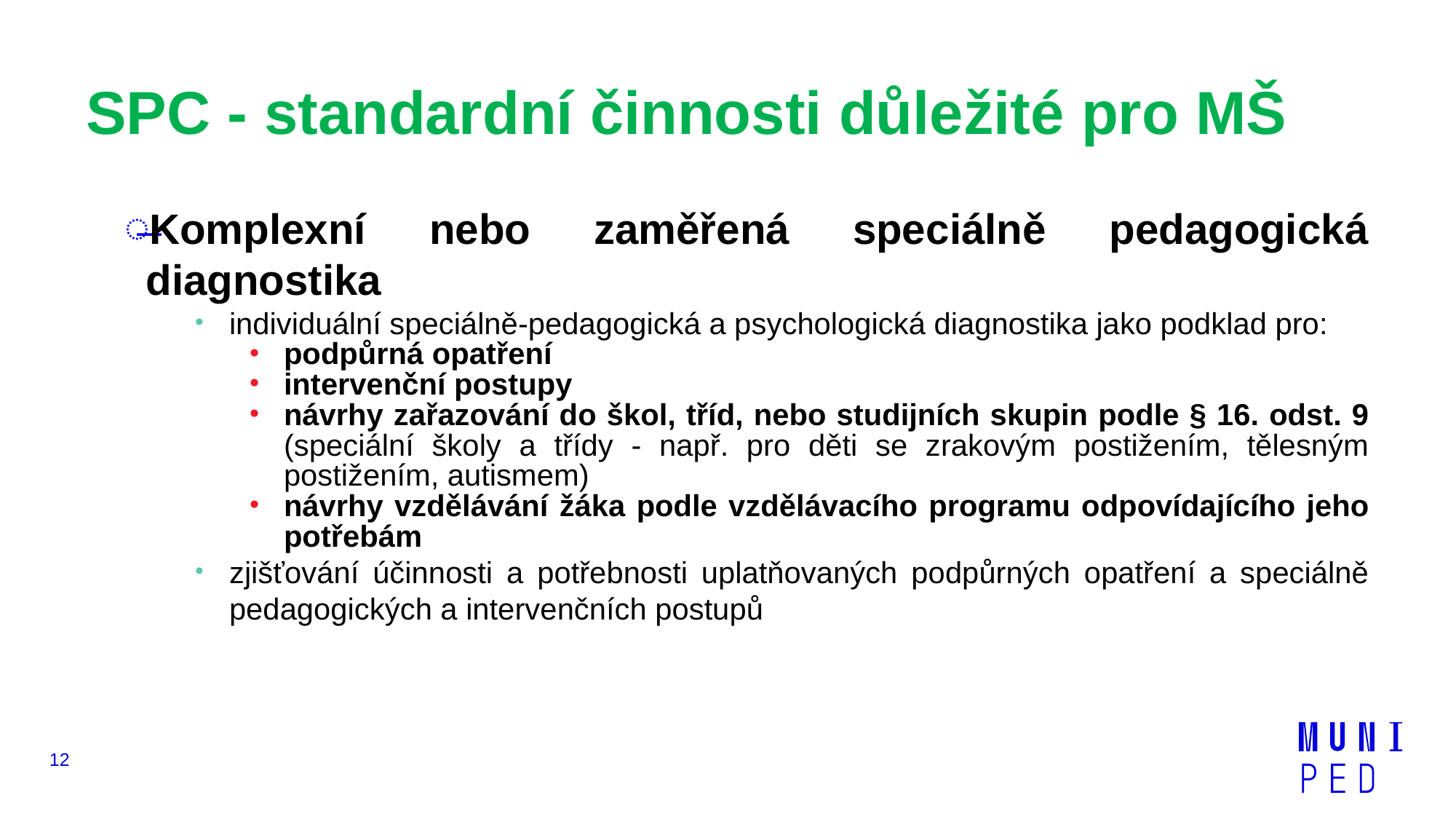

# SPC - standardní činnosti důležité pro MŠ
Komplexní nebo zaměřená speciálně pedagogická diagnostika
individuální speciálně-pedagogická a psychologická diagnostika jako podklad pro:
podpůrná opatření
intervenční postupy
návrhy zařazování do škol, tříd, nebo studijních skupin podle § 16. odst. 9 (speciální školy a třídy - např. pro děti se zrakovým postižením, tělesným postižením, autismem)
návrhy vzdělávání žáka podle vzdělávacího programu odpovídajícího jeho potřebám
zjišťování účinnosti a potřebnosti uplatňovaných podpůrných opatření a speciálně pedagogických a intervenčních postupů

12